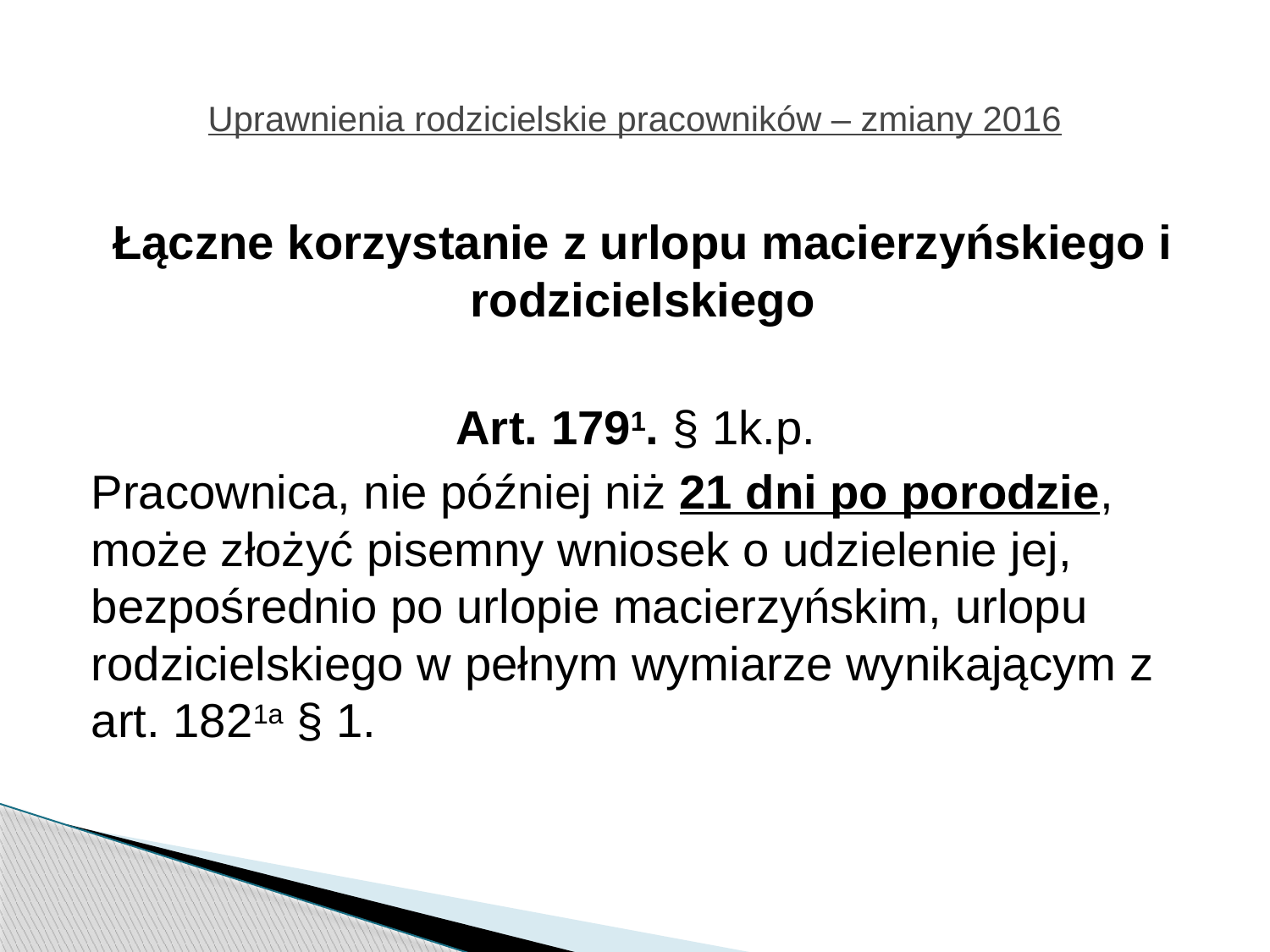

# Uprawnienia rodzicielskie pracowników – zmiany 2016
Łączne korzystanie z urlopu macierzyńskiego i rodzicielskiego

Art. 1791. § 1k.p.
Pracownica, nie później niż 21 dni po porodzie, może złożyć pisemny wniosek o udzielenie jej, bezpośrednio po urlopie macierzyńskim, urlopu rodzicielskiego w pełnym wymiarze wynikającym z art. 1821a § 1.